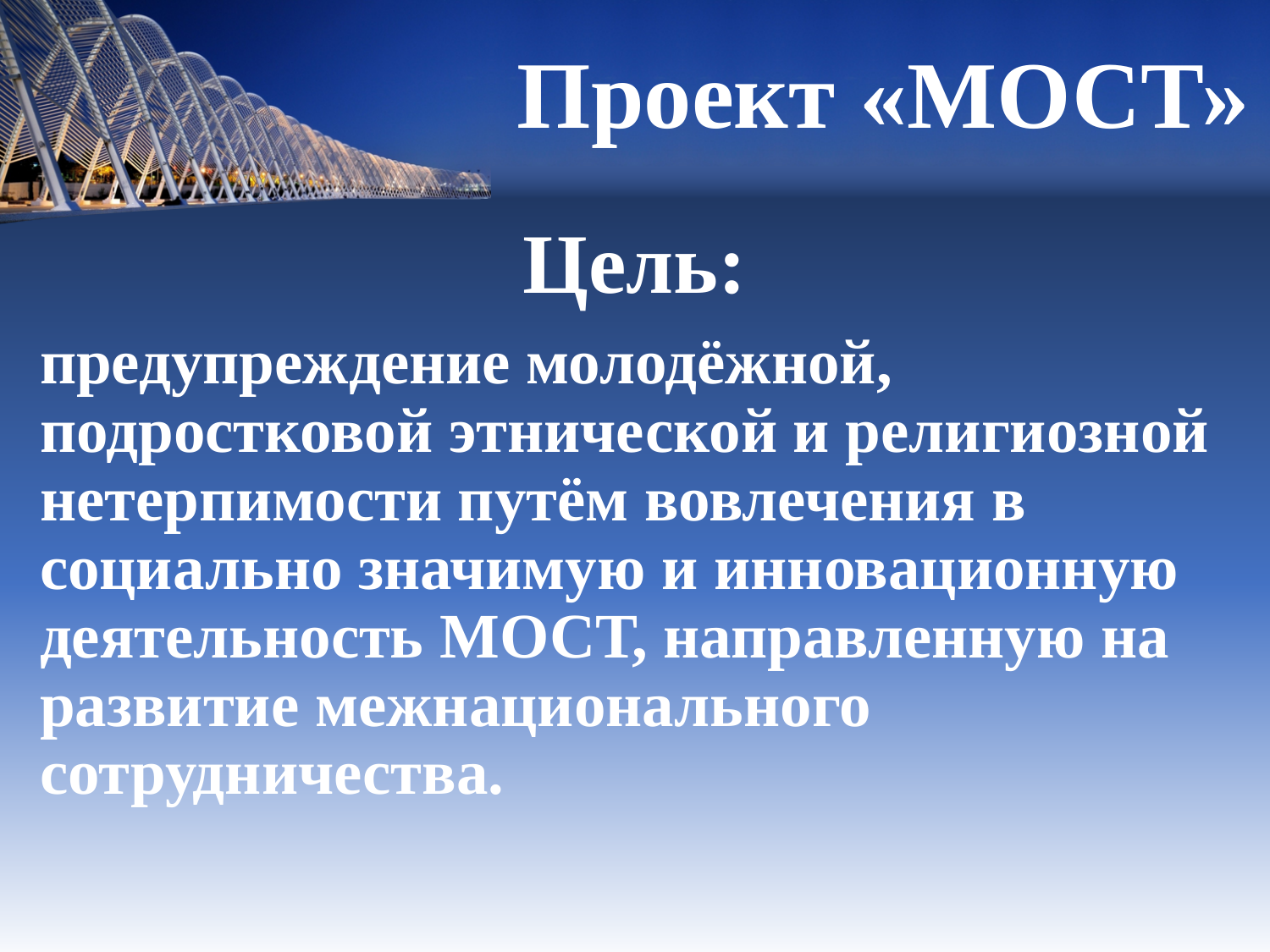

# Проект «МОСТ»
Цель:
предупреждение молодёжной, подростковой этнической и религиозной  нетерпимости путём вовлечения в социально значимую и инновационную деятельность МОСТ, направленную на развитие межнационального сотрудничества.